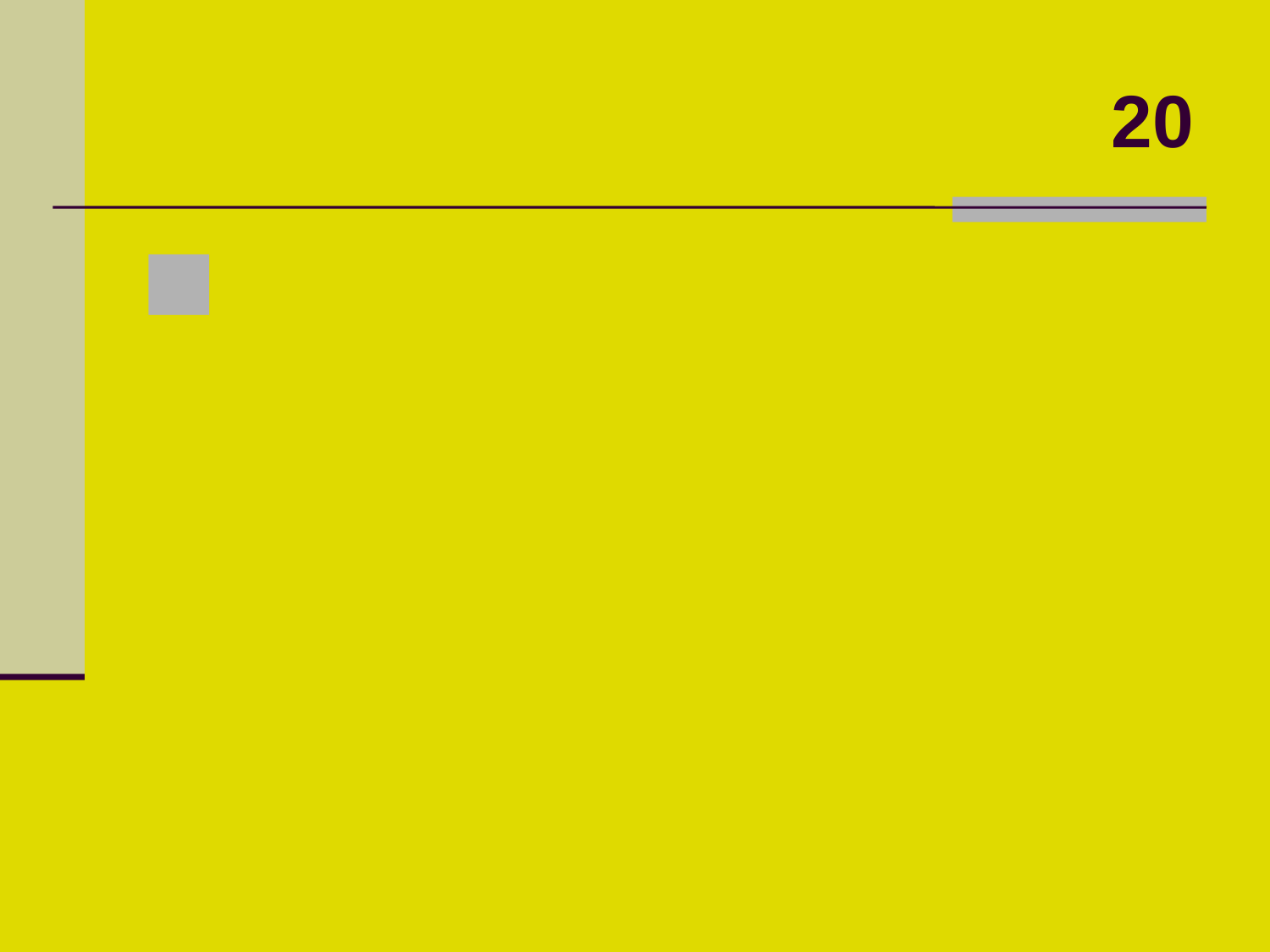

# 20
 Presidente brasileiro que se dizia “PAI DOS POBRES”?